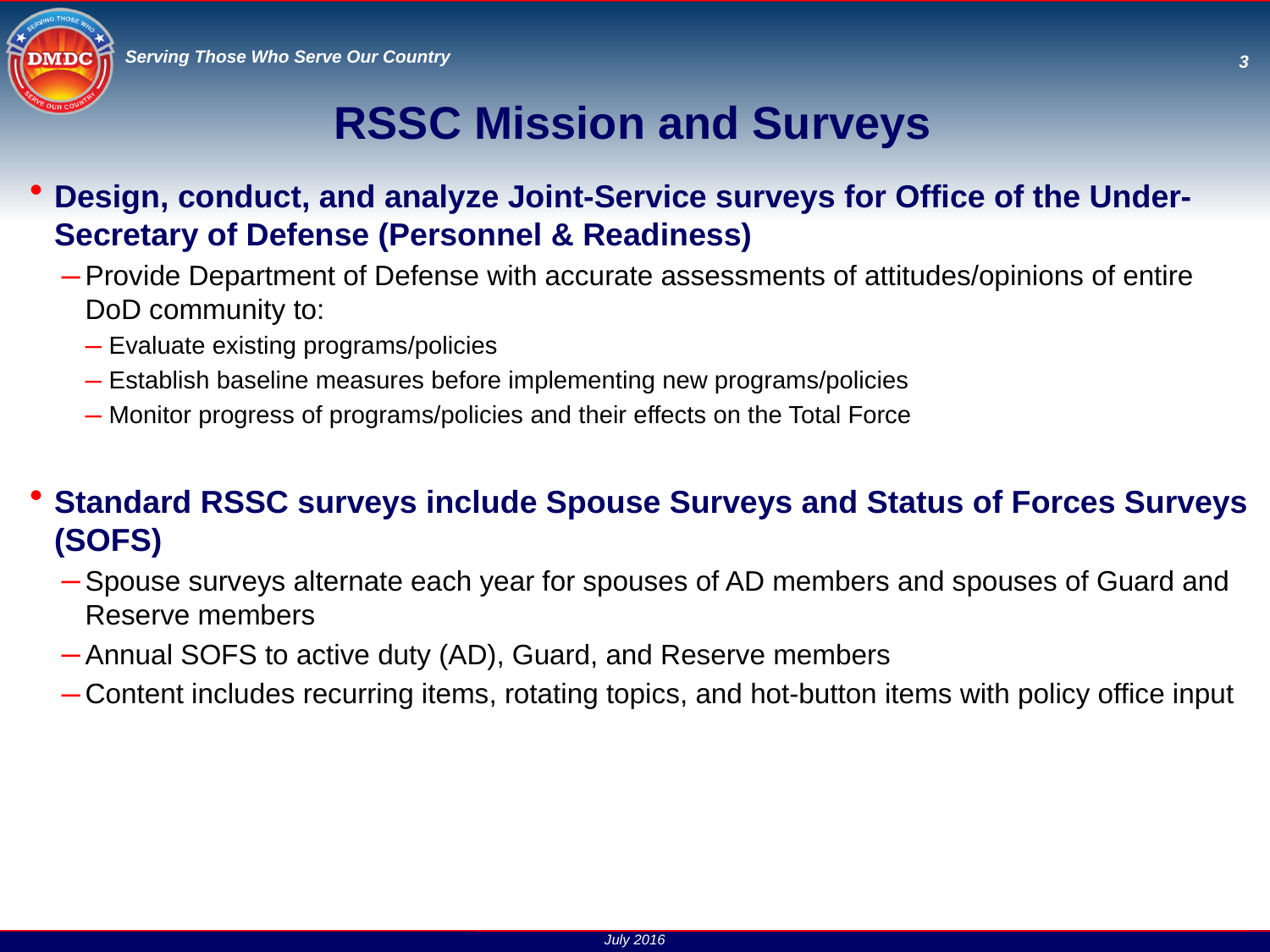

# RSSC Mission and Surveys
Design, conduct, and analyze Joint-Service surveys for Office of the Under-Secretary of Defense (Personnel & Readiness)
Provide Department of Defense with accurate assessments of attitudes/opinions of entire DoD community to:
Evaluate existing programs/policies
Establish baseline measures before implementing new programs/policies
Monitor progress of programs/policies and their effects on the Total Force

Standard RSSC surveys include Spouse Surveys and Status of Forces Surveys (SOFS)
Spouse surveys alternate each year for spouses of AD members and spouses of Guard and Reserve members
Annual SOFS to active duty (AD), Guard, and Reserve members
Content includes recurring items, rotating topics, and hot-button items with policy office input

July 2016